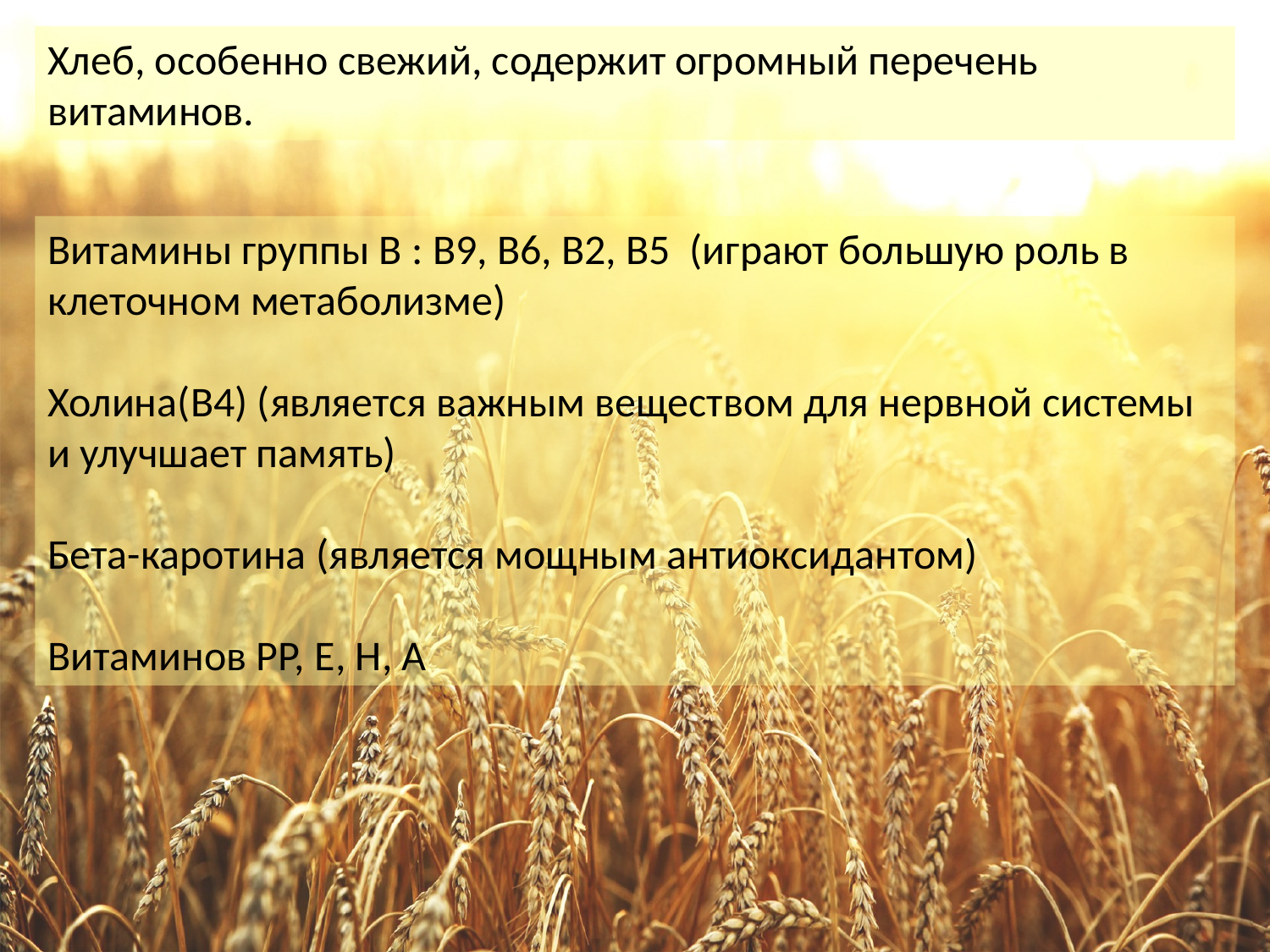

Хлеб, особенно свежий, содержит огромный перечень витаминов.
Витамины группы B : B9, B6, B2, B5  (играют большую роль в клеточном метаболизме)

Холина(B4) (является важным веществом для нервной системы и улучшает память)

Бета-каротина (является мощным антиоксидантом)

Витаминов PP, E, H, A